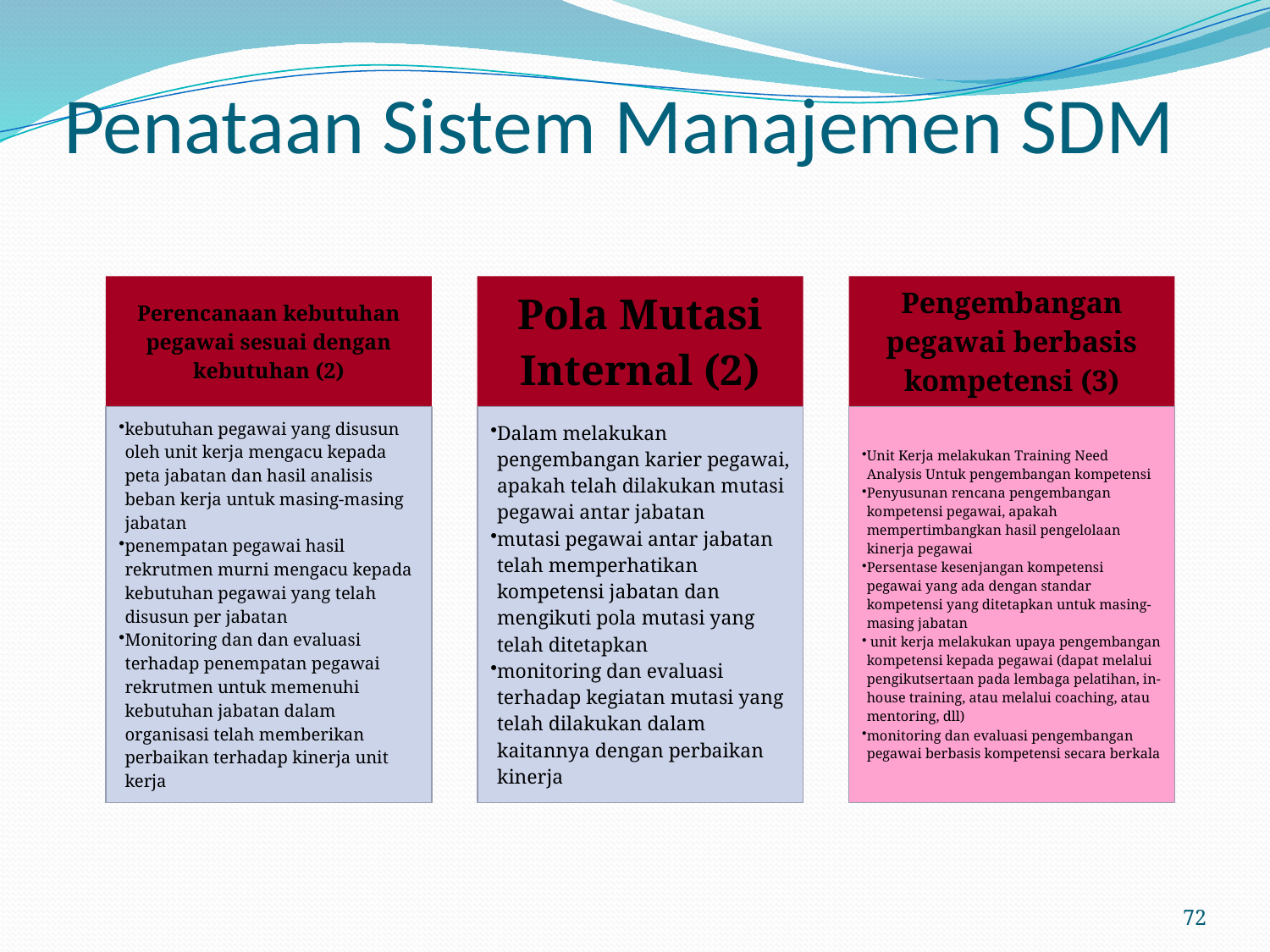

# Penataan Sistem Manajemen SDM
Perencanaan kebutuhan pegawai sesuai dengan kebutuhan (2)
kebutuhan pegawai yang disusun oleh unit kerja mengacu kepada peta jabatan dan hasil analisis beban kerja untuk masing-masing jabatan
penempatan pegawai hasil rekrutmen murni mengacu kepada kebutuhan pegawai yang telah disusun per jabatan
mutasi pegawai antar jabatan telah memperhatikan kompetensi jabatan dan mengikuti pola mutasi yang telah ditetapkan
monitoring dan evaluasi terhadap kegiatan mutasi yang telah dilakukan dalam kaitannya dengan perbaikan kinerja
Pengembangan pegawai berbasis kompetensi (3)
Unit Kerja melakukan Training Need Analysis Untuk pengembangan kompetensi
Penyusunan rencana pengembangan kompetensi pegawai, apakah mempertimbangkan hasil pengelolaan kinerja pegawai
Persentase kesenjangan kompetensi pegawai yang ada dengan standar kompetensi yang ditetapkan untuk masing-masing jabatan
 unit kerja melakukan upaya pengembangan kompetensi kepada pegawai (dapat melalui pengikutsertaan pada lembaga pelatihan, in-house training, atau melalui coaching, atau mentoring, dll)
monitoring dan evaluasi pengembangan pegawai berbasis kompetensi secara berkala
Dalam melakukan pengembangan karier pegawai, apakah telah dilakukan mutasi pegawai antar jabatan
Pola Mutasi Internal (2)
Monitoring dan dan evaluasi terhadap penempatan pegawai rekrutmen untuk memenuhi kebutuhan jabatan dalam organisasi telah memberikan perbaikan terhadap kinerja unit kerja

72